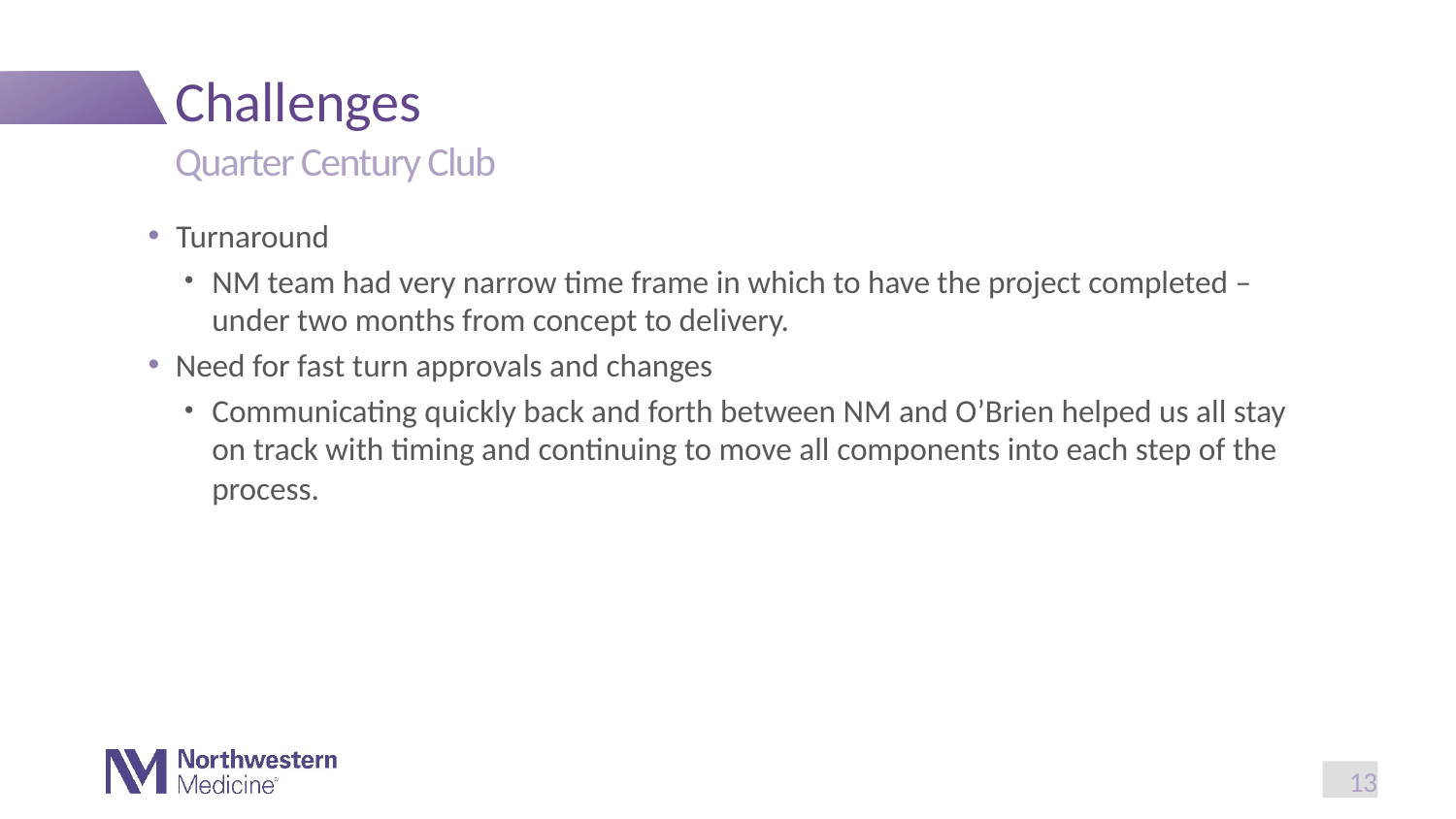

# Challenges
Quarter Century Club
Turnaround
NM team had very narrow time frame in which to have the project completed – under two months from concept to delivery.
Need for fast turn approvals and changes
Communicating quickly back and forth between NM and O’Brien helped us all stay on track with timing and continuing to move all components into each step of the process.

13